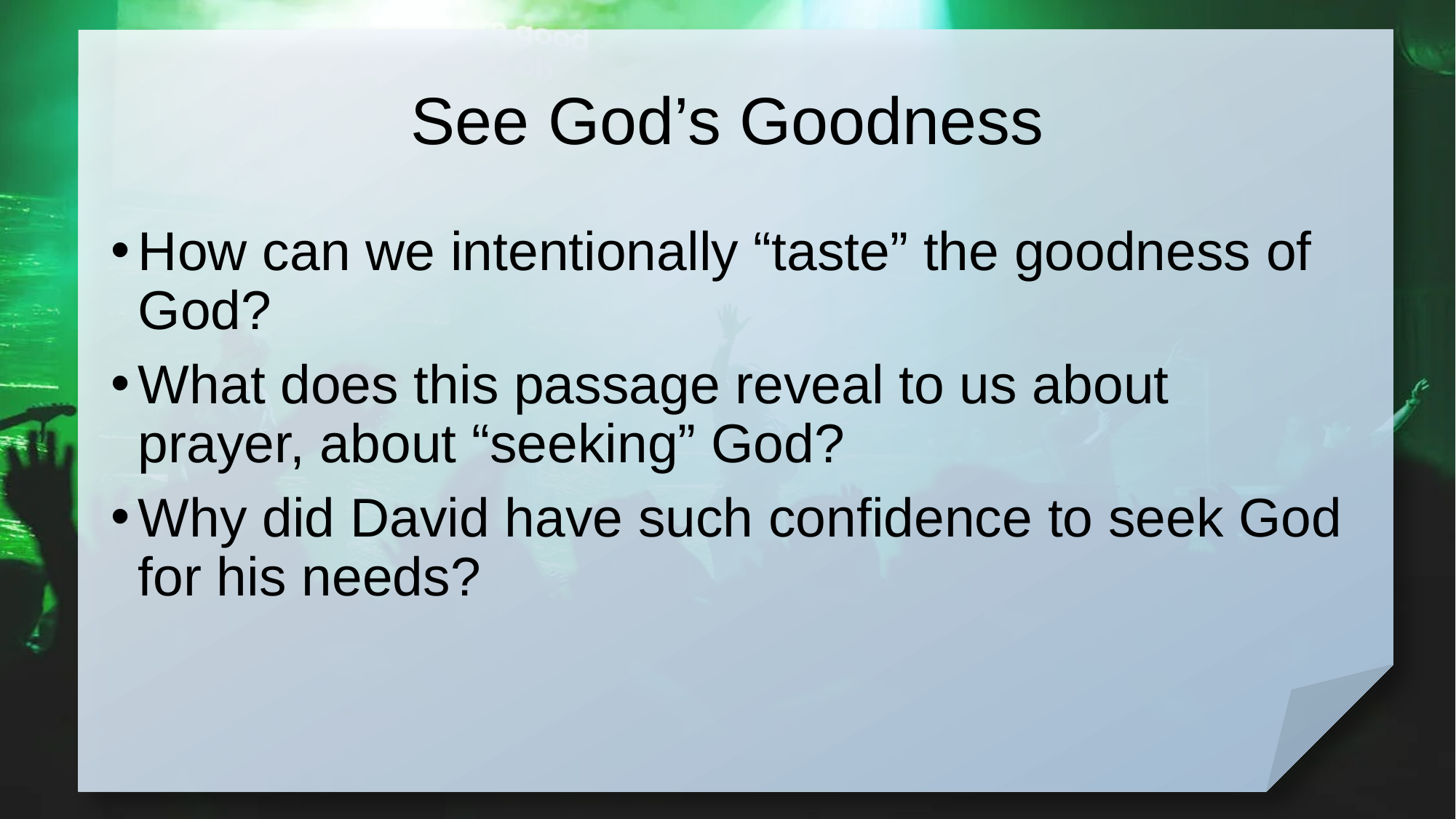

# See God’s Goodness
How can we intentionally “taste” the goodness of God?
What does this passage reveal to us about prayer, about “seeking” God?
Why did David have such confidence to seek God for his needs?